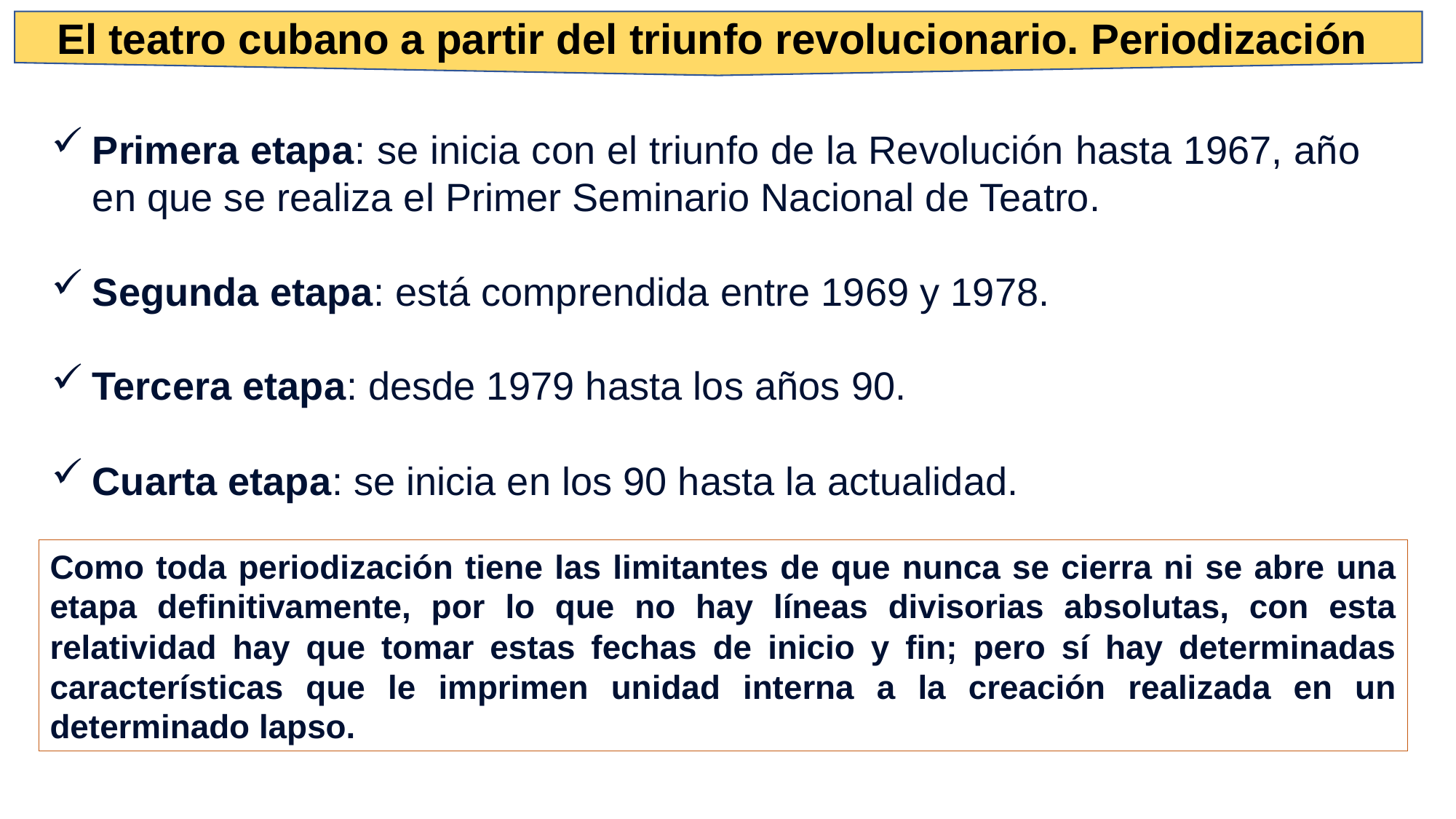

El teatro cubano a partir del triunfo revolucionario. Periodización
Primera etapa: se inicia con el triunfo de la Revolución hasta 1967, año en que se realiza el Primer Seminario Nacional de Teatro.

Segunda etapa: está comprendida entre 1969 y 1978.

Tercera etapa: desde 1979 hasta los años 90.

Cuarta etapa: se inicia en los 90 hasta la actualidad.

Como toda periodización tiene las limitantes de que nunca se cierra ni se abre una etapa definitivamente, por lo que no hay líneas divisorias absolutas, con esta relatividad hay que tomar estas fechas de inicio y fin; pero sí hay determinadas características que le imprimen unidad interna a la creación realizada en un determinado lapso.